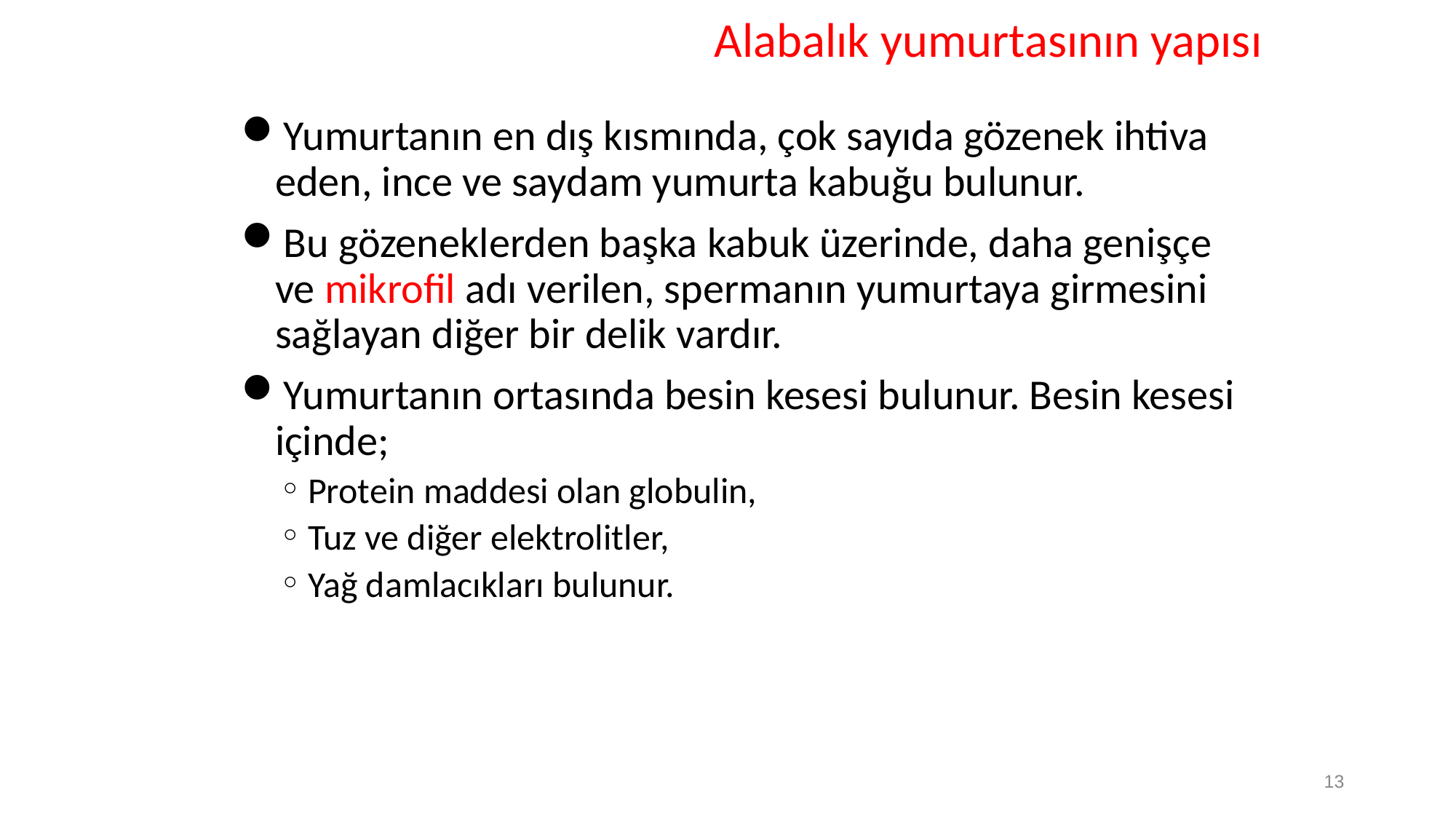

# Alabalık yumurtasının yapısı
Yumurtanın en dış kısmında, çok sayıda gözenek ihtiva eden, ince ve saydam yumurta kabuğu bulunur.
Bu gözeneklerden başka kabuk üzerinde, daha genişçe ve mikrofil adı verilen, spermanın yumurtaya girmesini sağlayan diğer bir delik vardır.
Yumurtanın ortasında besin kesesi bulunur. Besin kesesi içinde;
Protein maddesi olan globulin,
Tuz ve diğer elektrolitler,
Yağ damlacıkları bulunur.
13